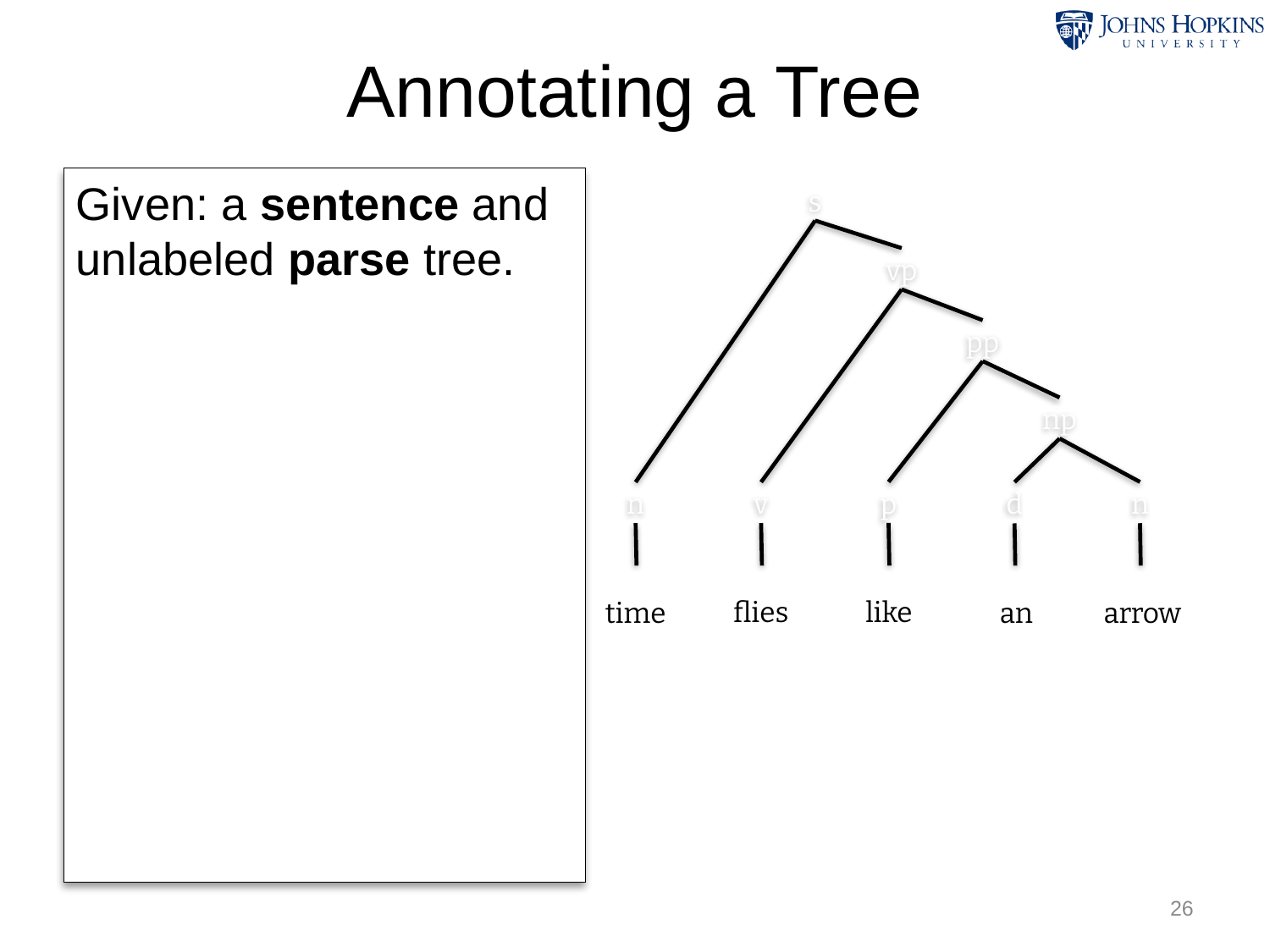

# Annotating a Tree
Given: a sentence and unlabeled parse tree.
s
vp
pp
np
p
n
n
v
d
like
flies
time
an
arrow
26